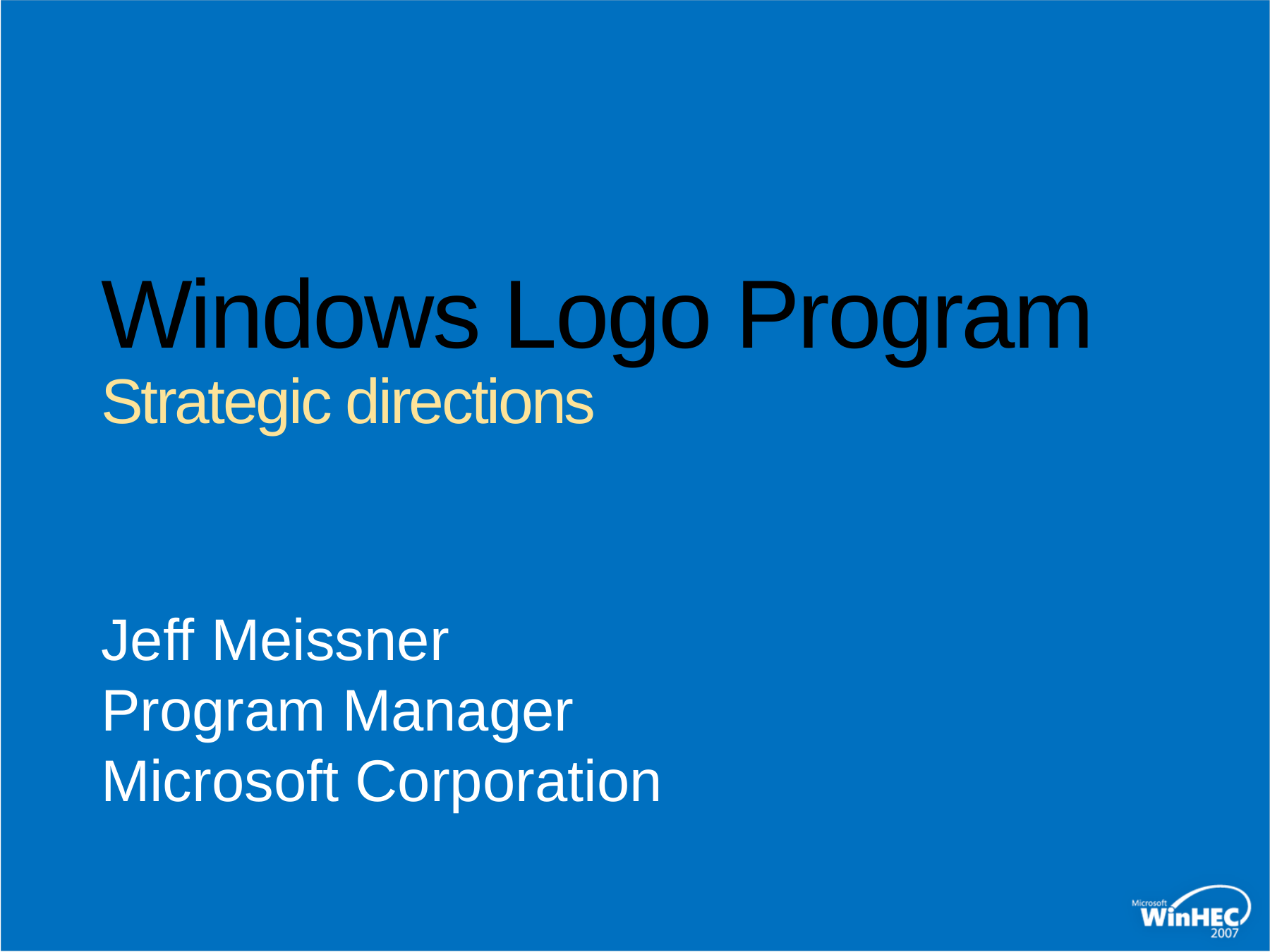

# Windows Logo Program Strategic directions
Jeff Meissner
Program Manager
Microsoft Corporation